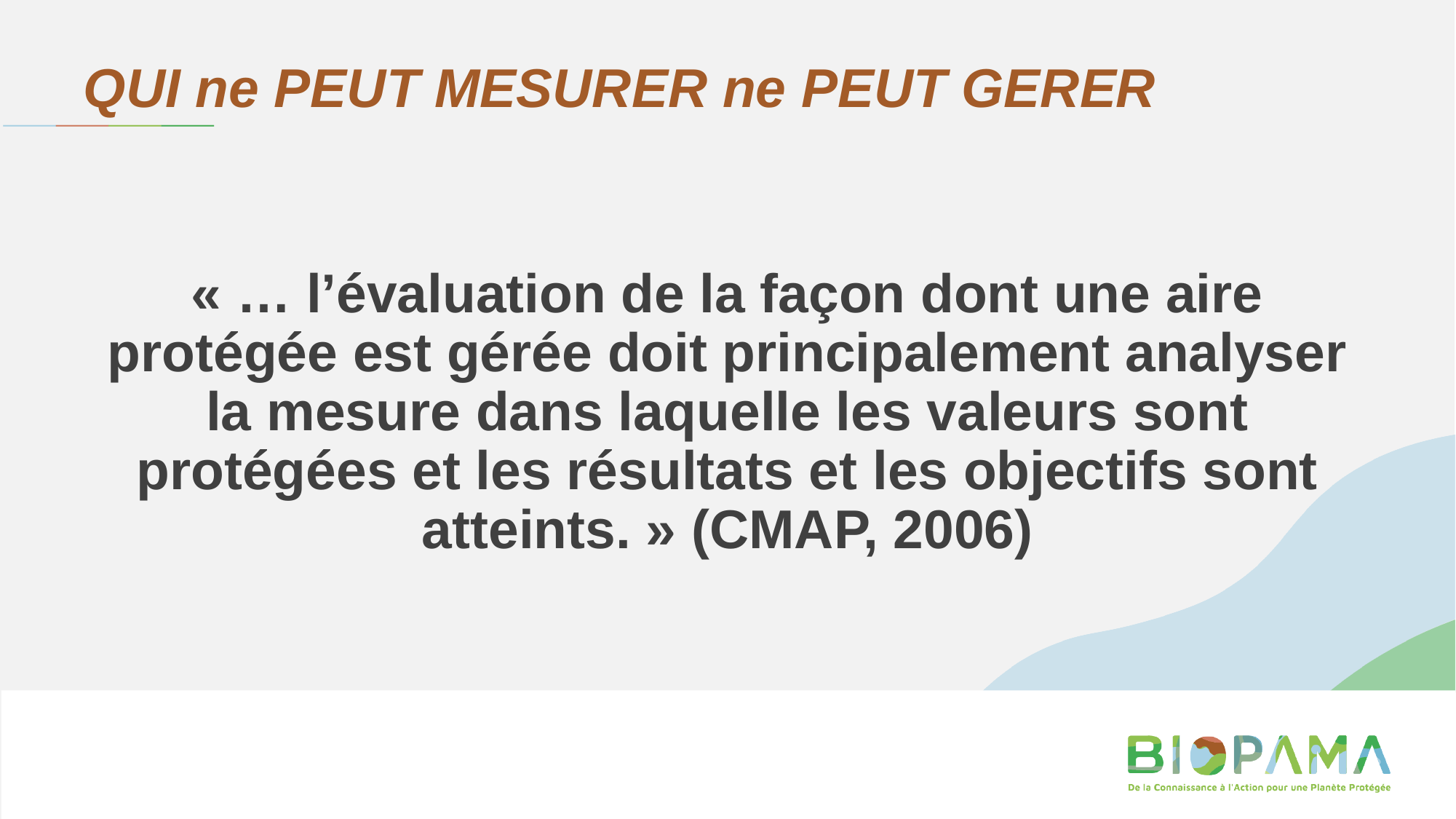

# QUI ne PEUT MESURER ne PEUT GERER
« … l’évaluation de la façon dont une aire protégée est gérée doit principalement analyser la mesure dans laquelle les valeurs sont protégées et les résultats et les objectifs sont atteints. » (CMAP, 2006)